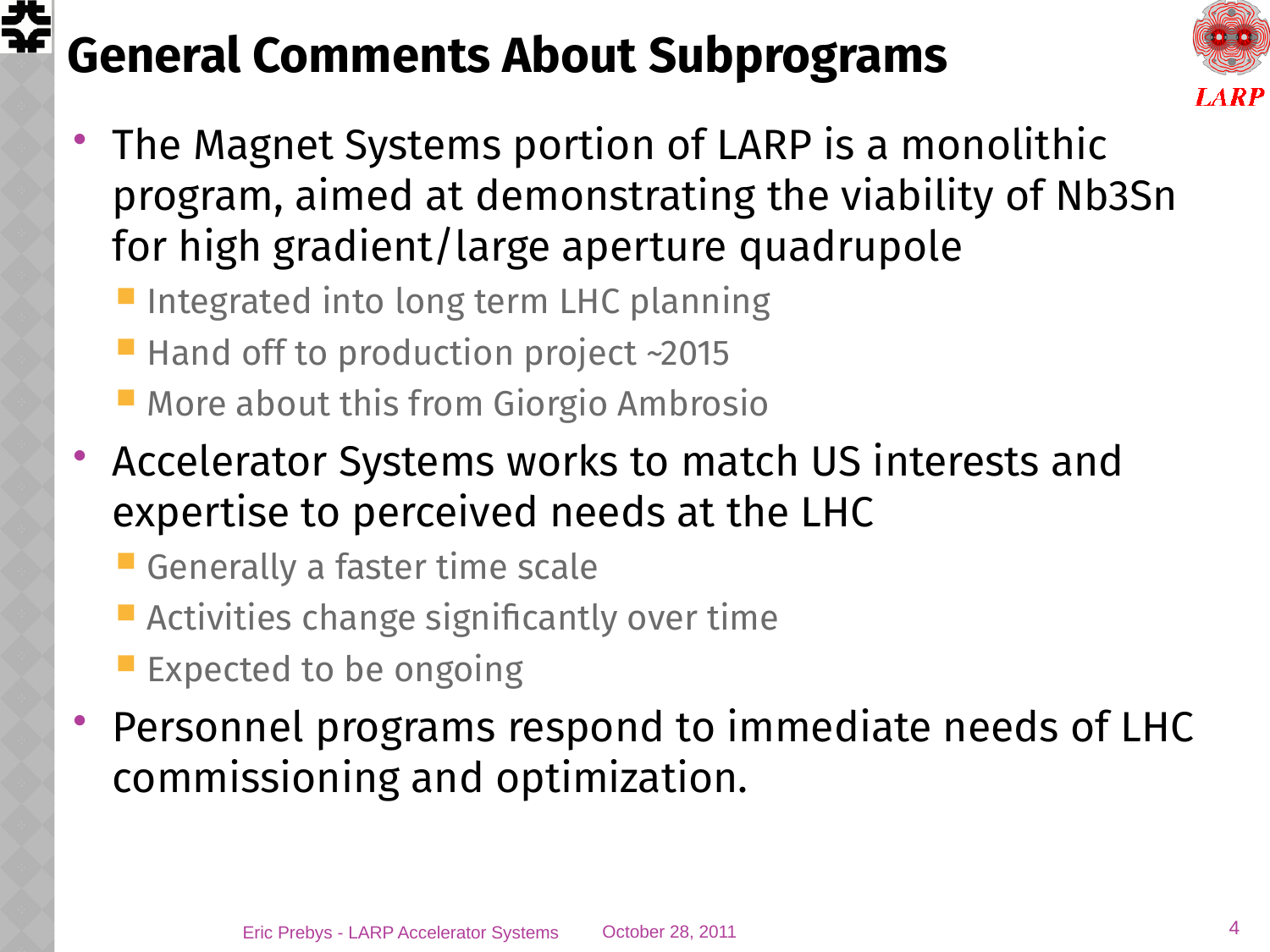

# General Comments About Subprograms
The Magnet Systems portion of LARP is a monolithic program, aimed at demonstrating the viability of Nb3Sn for high gradient/large aperture quadrupole
Integrated into long term LHC planning
Hand off to production project ~2015
More about this from Giorgio Ambrosio
Accelerator Systems works to match US interests and expertise to perceived needs at the LHC
Generally a faster time scale
Activities change significantly over time
Expected to be ongoing
Personnel programs respond to immediate needs of LHC commissioning and optimization.
4
Eric Prebys - LARP Accelerator Systems
October 28, 2011